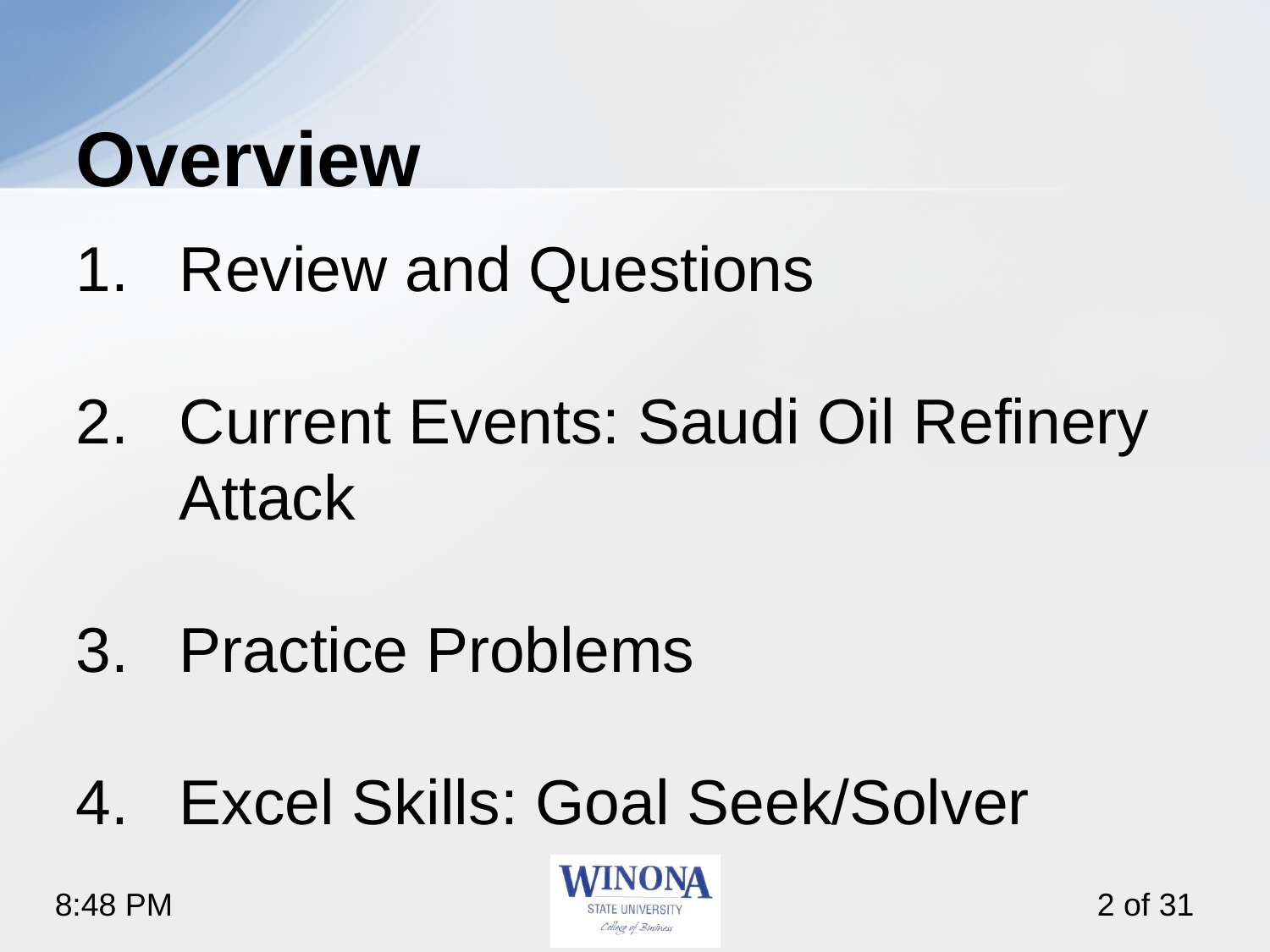

# Overview
Review and Questions

Current Events: Saudi Oil Refinery Attack

Practice Problems

Excel Skills: Goal Seek/Solver